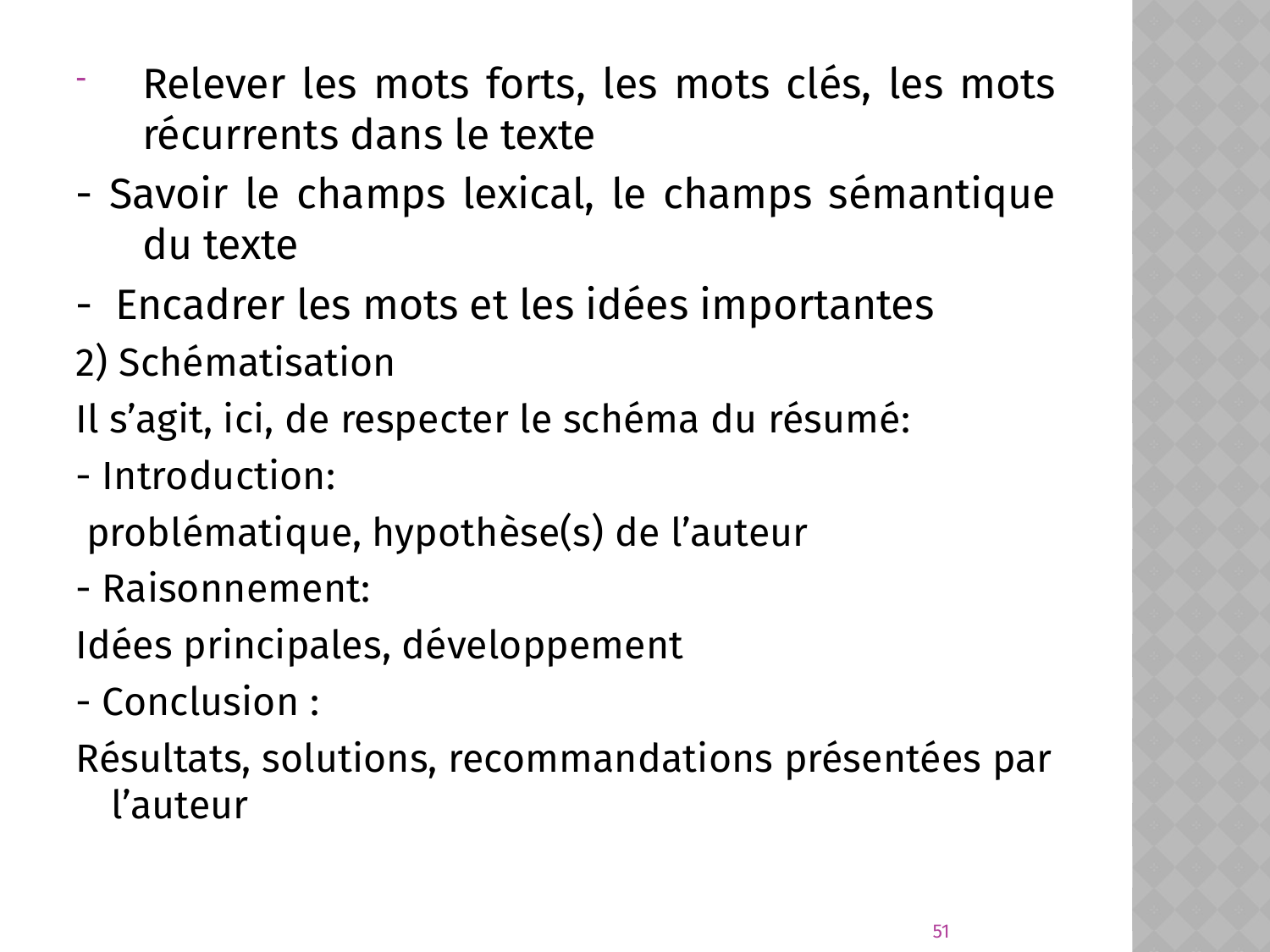

Relever les mots forts, les mots clés, les mots récurrents dans le texte
- Savoir le champs lexical, le champs sémantique du texte
-  Encadrer les mots et les idées importantes
2) Schématisation
Il s’agit, ici, de respecter le schéma du résumé:
- Introduction:
 problématique, hypothèse(s) de l’auteur
- Raisonnement:
Idées principales, développement
- Conclusion :
Résultats, solutions, recommandations présentées par l’auteur

51